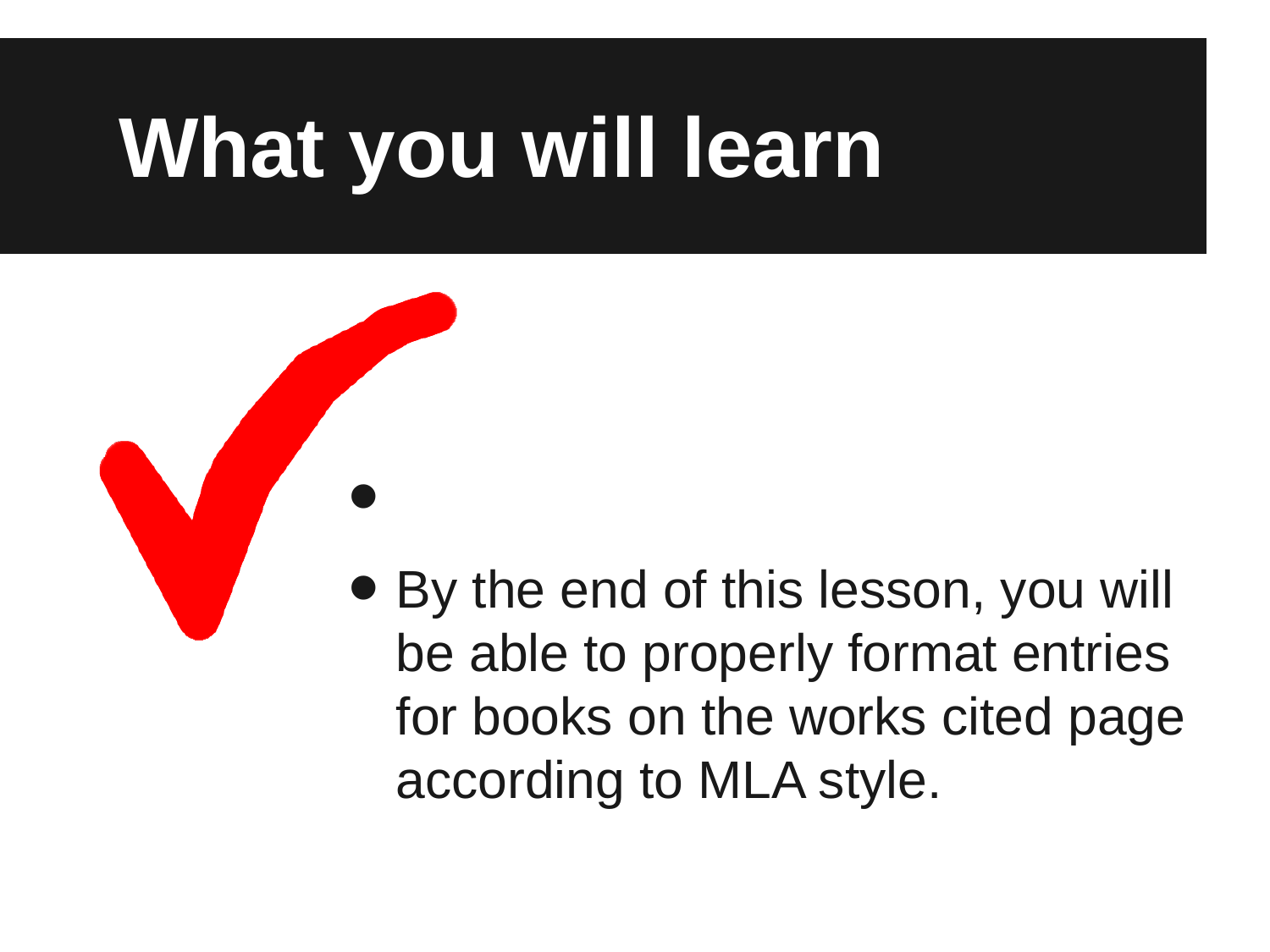

# What you will learn

By the end of this lesson, you will be able to properly format entries for books on the works cited page according to MLA style.